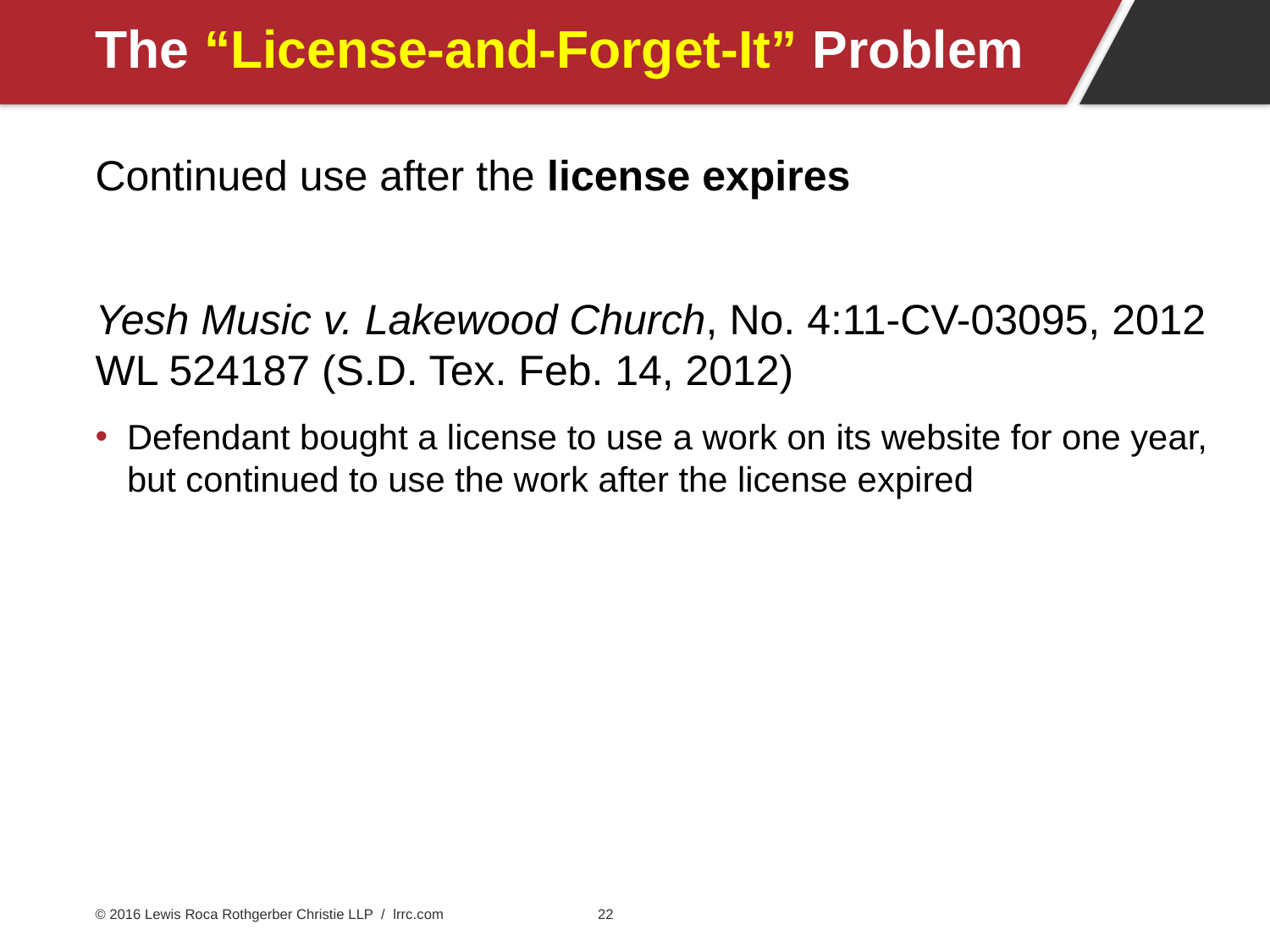

# The “License-and-Forget-It” Problem
Continued use after the license expires

Yesh Music v. Lakewood Church, No. 4:11-CV-03095, 2012 WL 524187 (S.D. Tex. Feb. 14, 2012)
Defendant bought a license to use a work on its website for one year, but continued to use the work after the license expired

© 2016 Lewis Roca Rothgerber Christie LLP  /  lrrc.com
22